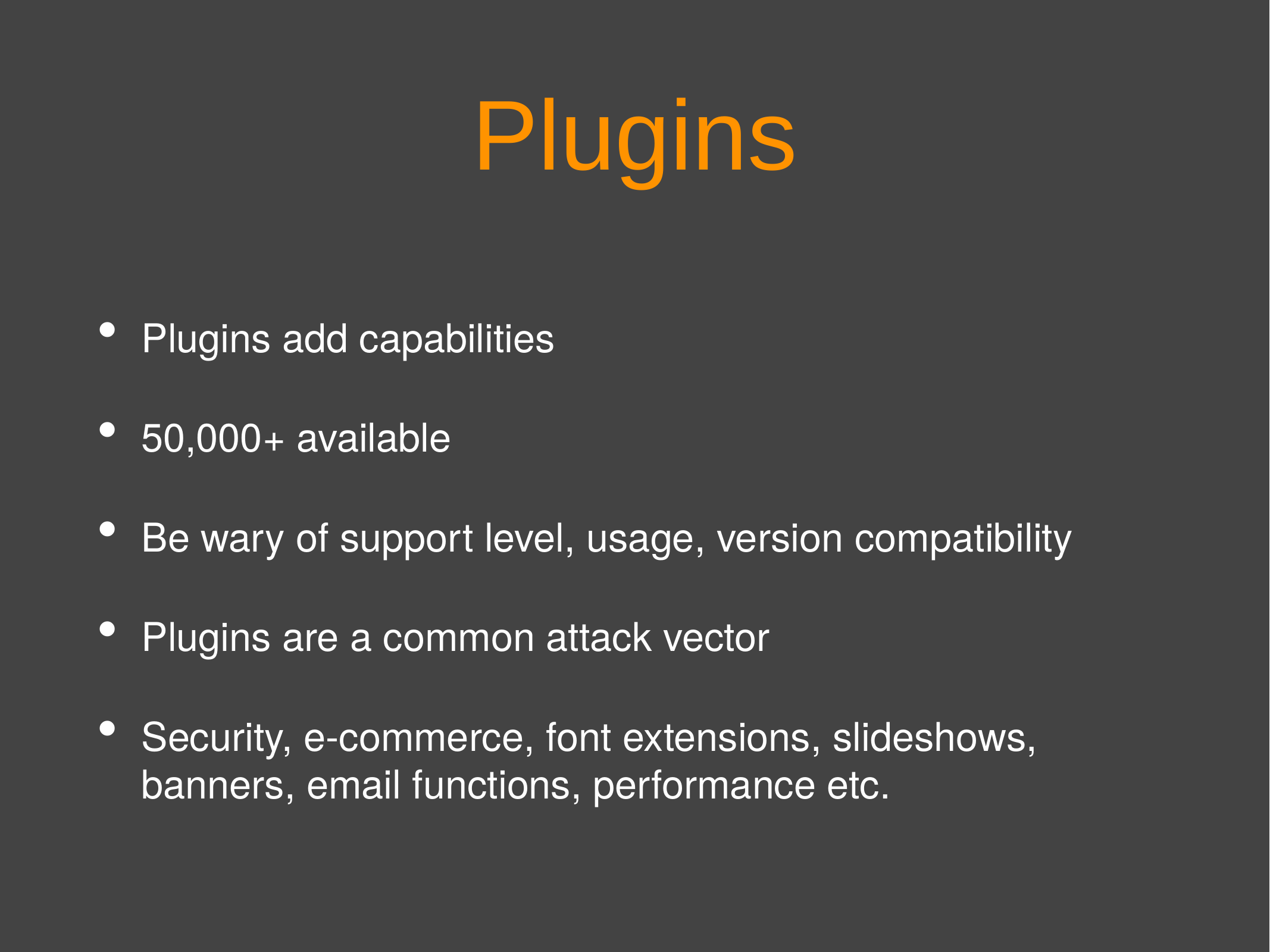

# Plugins
Plugins add capabilities
50,000+ available
Be wary of support level, usage, version compatibility
Plugins are a common attack vector
Security, e-commerce, font extensions, slideshows, banners, email functions, performance etc.